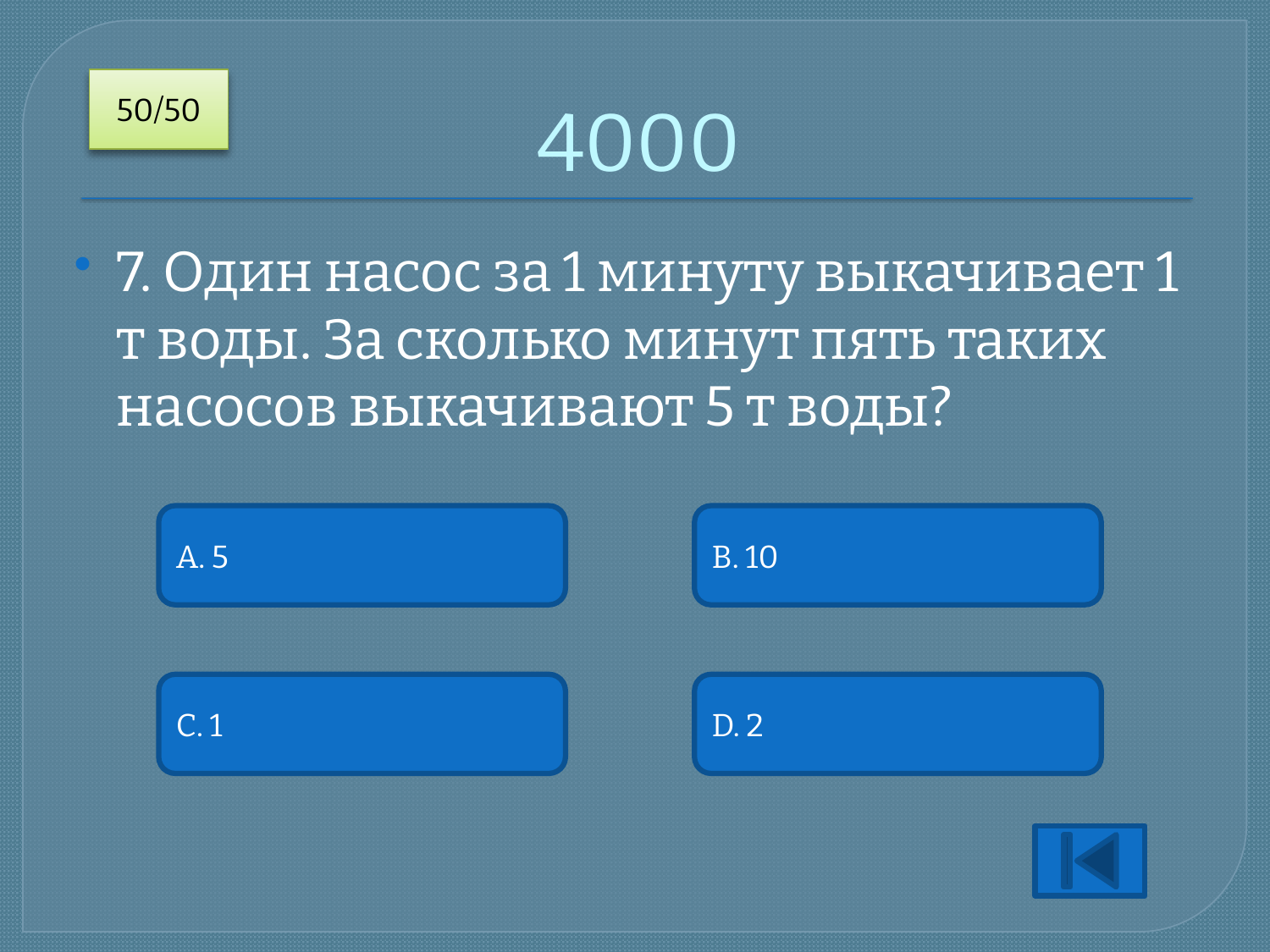

# 4000
50/50
7. Один насос за 1 минуту выкачивает 1 т воды. За сколько минут пять таких насосов выкачивают 5 т воды?

A. 5
B. 10
C. 1
D. 2